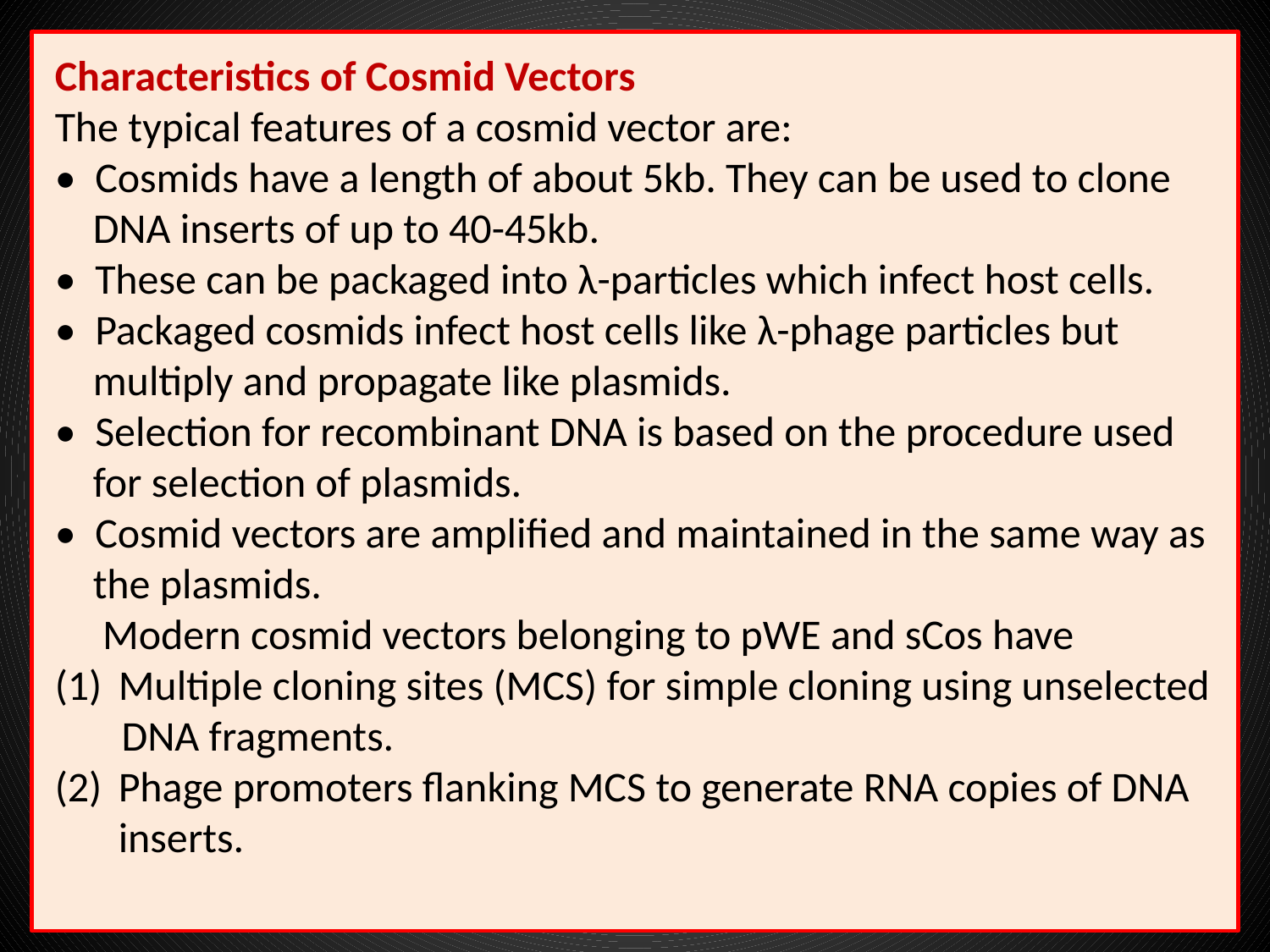

Characteristics of Cosmid Vectors
The typical features of a cosmid vector are:
•  Cosmids have a length of about 5kb. They can be used to clone
    DNA inserts of up to 40-45kb.
•  These can be packaged into λ-particles which infect host cells.
•  Packaged cosmids infect host cells like λ-phage particles but
    multiply and propagate like plasmids.
•  Selection for recombinant DNA is based on the procedure used
    for selection of plasmids.
•  Cosmid vectors are amplified and maintained in the same way as
    the plasmids.
     Modern cosmid vectors belonging to pWE and sCos have
Multiple cloning sites (MCS) for simple cloning using unselected
       DNA fragments.
Phage promoters flanking MCS to generate RNA copies of DNA inserts.